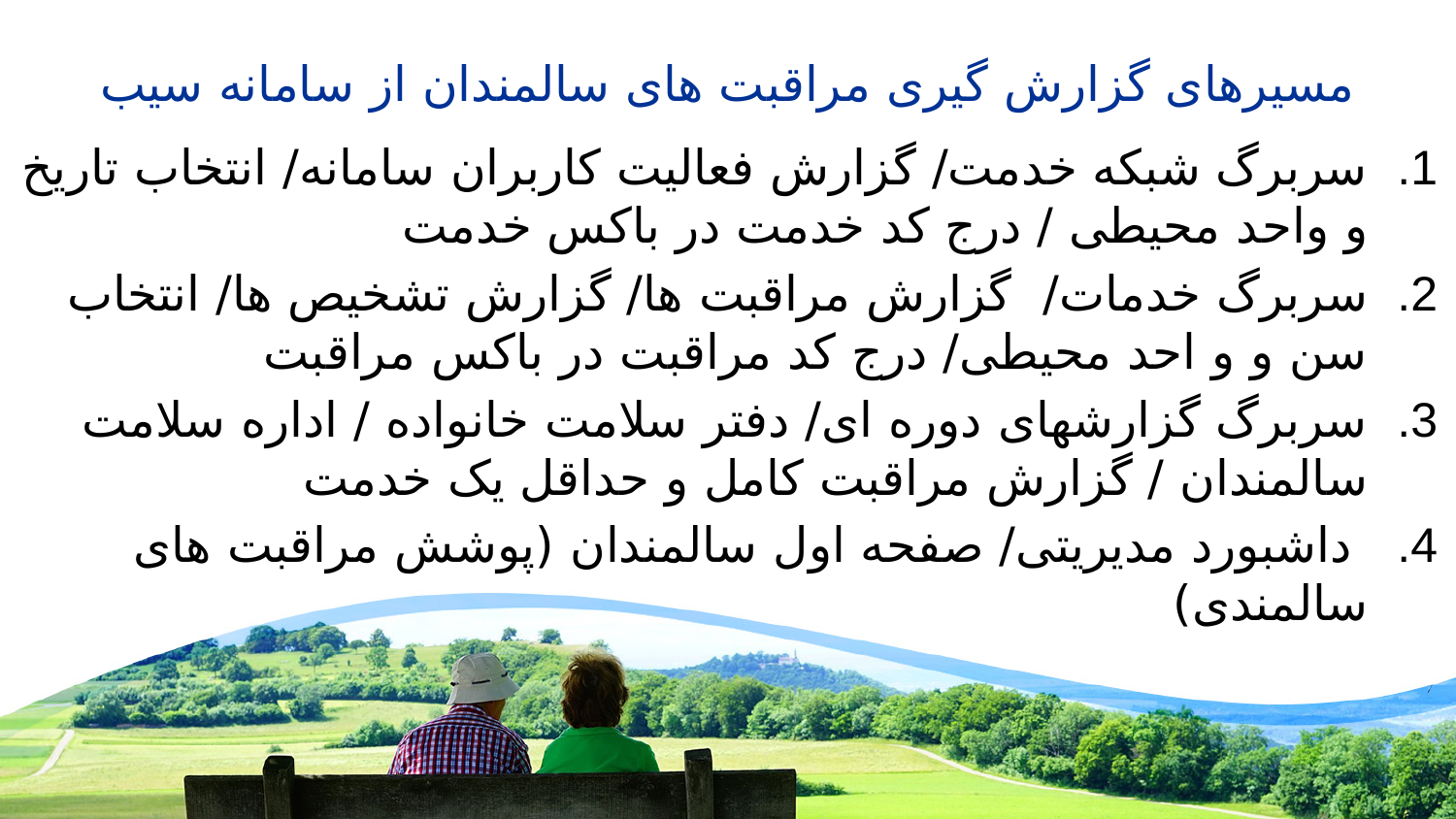

# مسیرهای گزارش گیری مراقبت های سالمندان از سامانه سیب
سربرگ شبکه خدمت/ گزارش فعالیت کاربران سامانه/ انتخاب تاریخ و واحد محیطی / درج کد خدمت در باکس خدمت
سربرگ خدمات/  گزارش مراقبت ها/ گزارش تشخیص ها/ انتخاب سن و و احد محیطی/ درج کد مراقبت در باکس مراقبت
سربرگ گزارشهای دوره ای/ دفتر سلامت خانواده / اداره سلامت سالمندان / گزارش مراقبت کامل و حداقل یک خدمت
 داشبورد مدیریتی/ صفحه اول سالمندان (پوشش مراقبت های سالمندی)